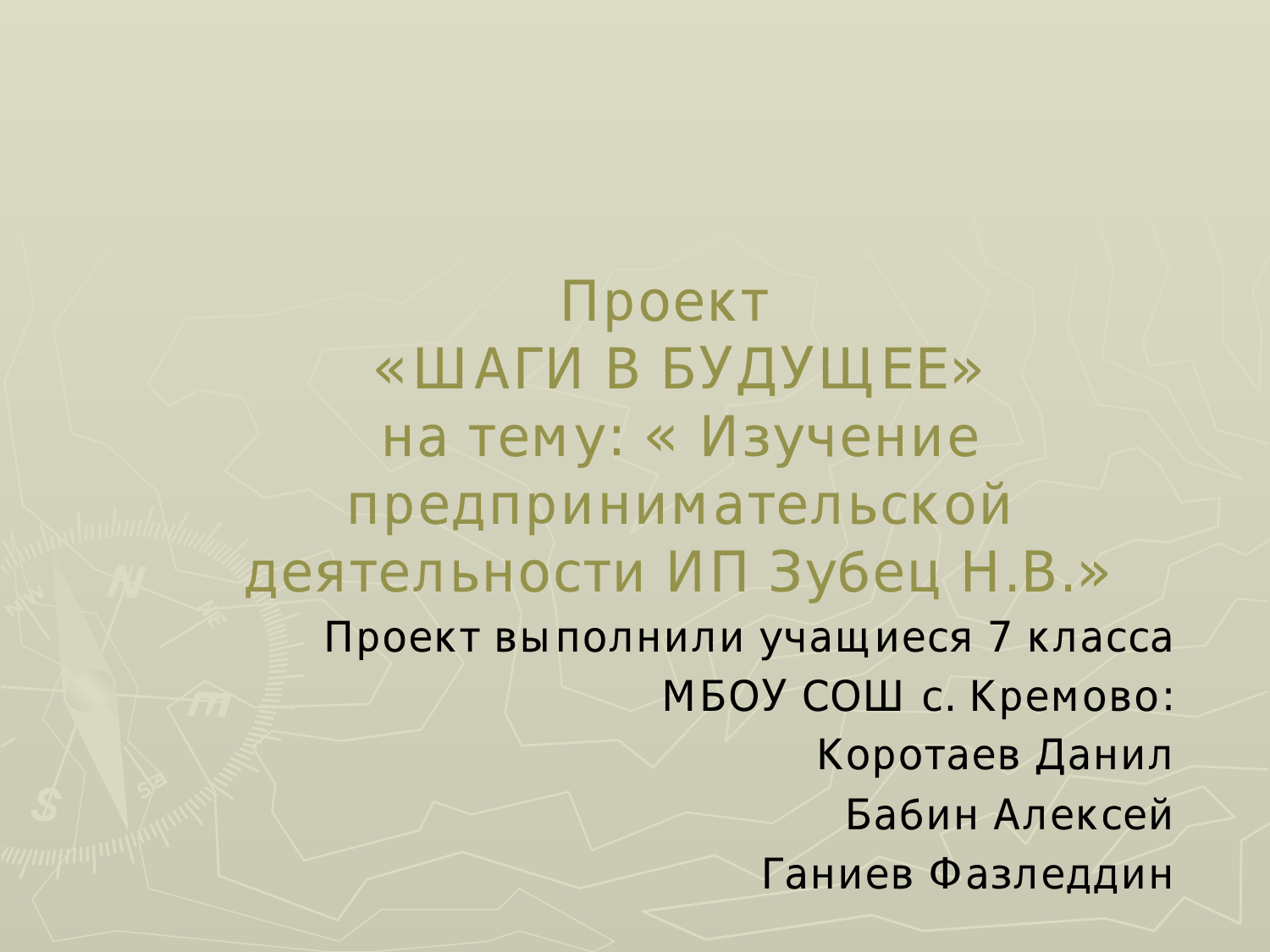

Проект
«ШАГИ В БУДУЩЕЕ»
на тему: « Изучение предпринимательской деятельности ИП Зубец Н.В.»
Проект выполнили учащиеся 7 класса
МБОУ СОШ с. Кремово:
Коротаев Данил
Бабин Алексей
Ганиев Фазледдин